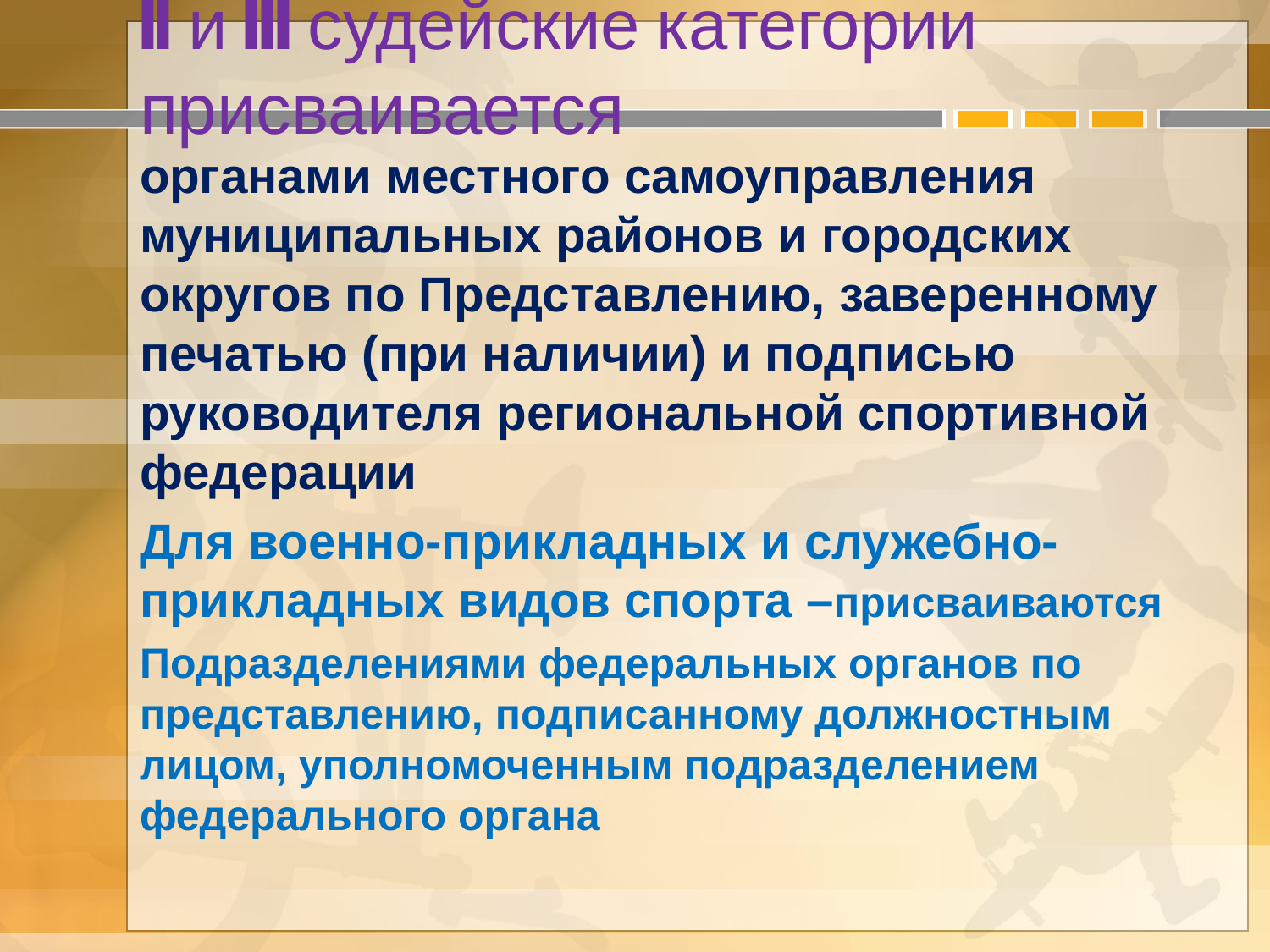

# II и III судейские категории присваивается
органами местного самоуправления муниципальных районов и городских округов по Представлению, заверенному печатью (при наличии) и подписью руководителя региональной спортивной федерации
Для военно-прикладных и служебно-прикладных видов спорта –присваиваются
Подразделениями федеральных органов по представлению, подписанному должностным лицом, уполномоченным подразделением федерального органа